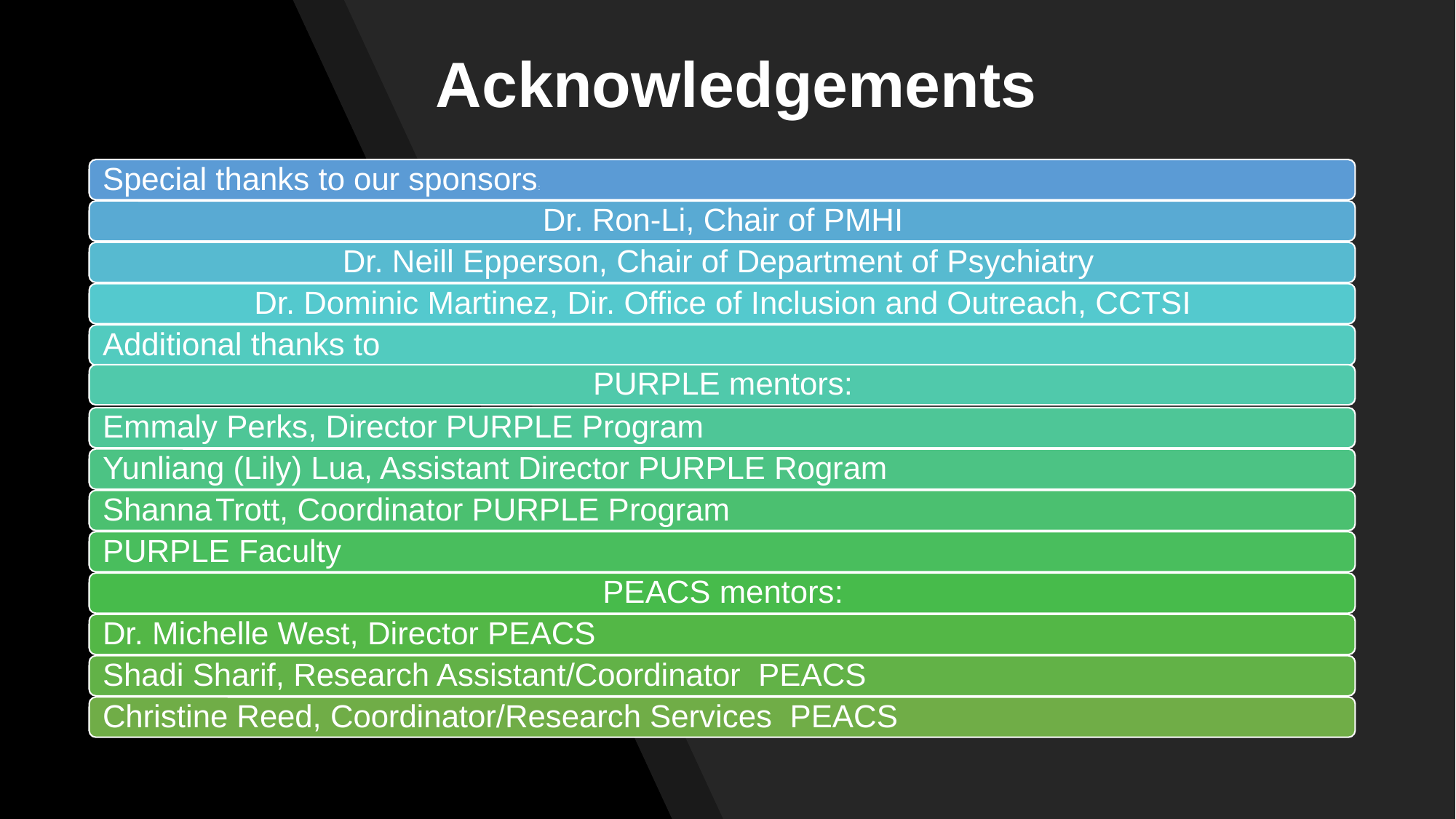

# Acknowledgements
Special thanks to our sponsors:
Dr. Ron-Li, Chair of PMHI
Dr. Neill Epperson, Chair of Department of Psychiatry
Dr. Dominic Martinez, Dir. Office of Inclusion and Outreach, CCTSI
Additional thanks to
PURPLE mentors:
Emmaly Perks, Director PURPLE Program
Yunliang (Lily) Lua, Assistant Director PURPLE Rogram
Shanna  Trott, Coordinator PURPLE Program
PURPLE Faculty
PEACS mentors:
Dr. Michelle West, Director PEACS
Shadi Sharif, Research Assistant/Coordinator  PEACS
Christine Reed, Coordinator/Research Services  PEACS